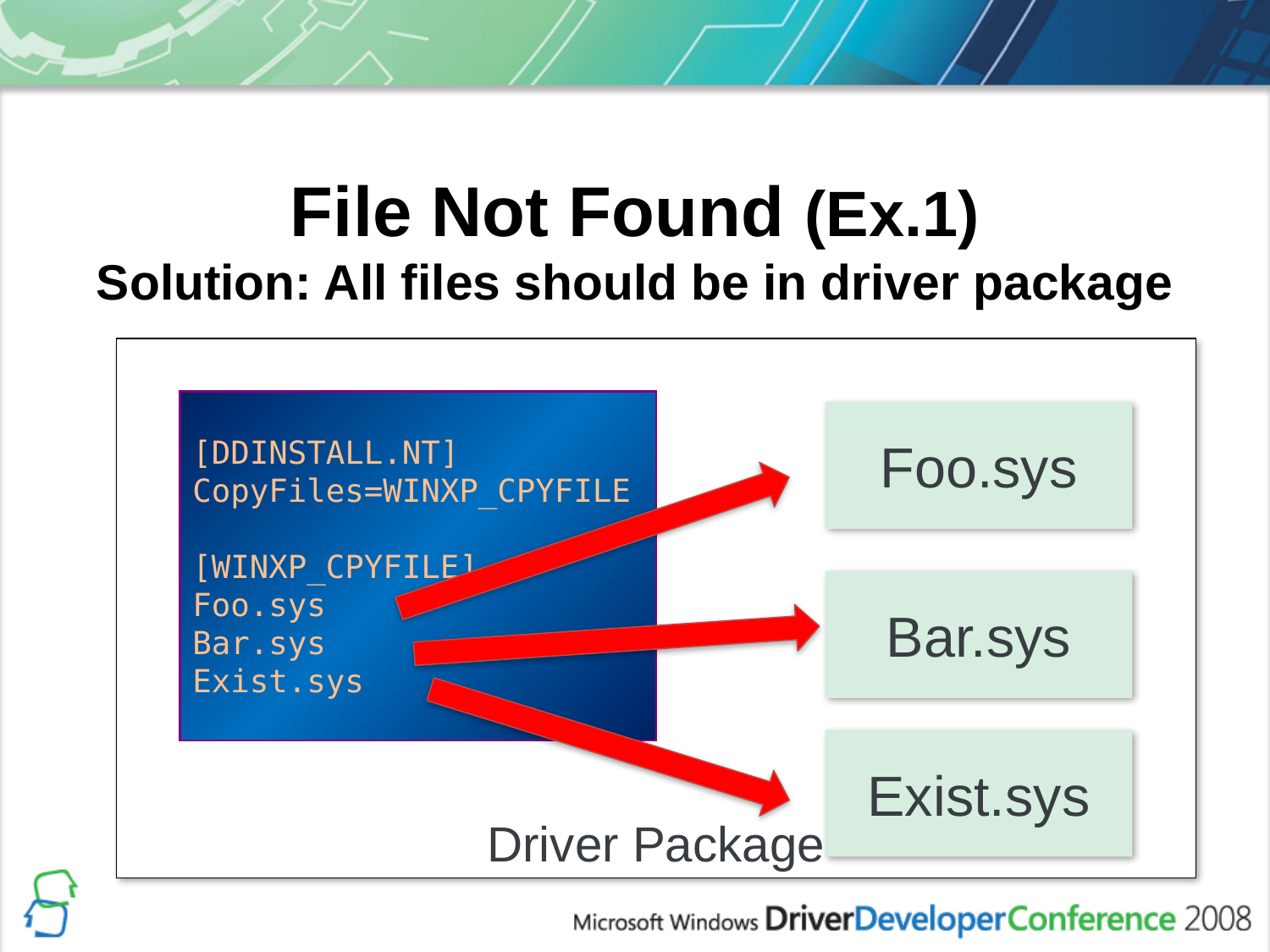

# File Not Found (Ex.1) Solution: All files should be in driver package
Driver Package
[DDINSTALL.NT]
CopyFiles=WINXP_CPYFILE

[WINXP_CPYFILE]
Foo.sys
Bar.sys
Exist.sys
Foo.sys

Bar.sys

Exist.sys